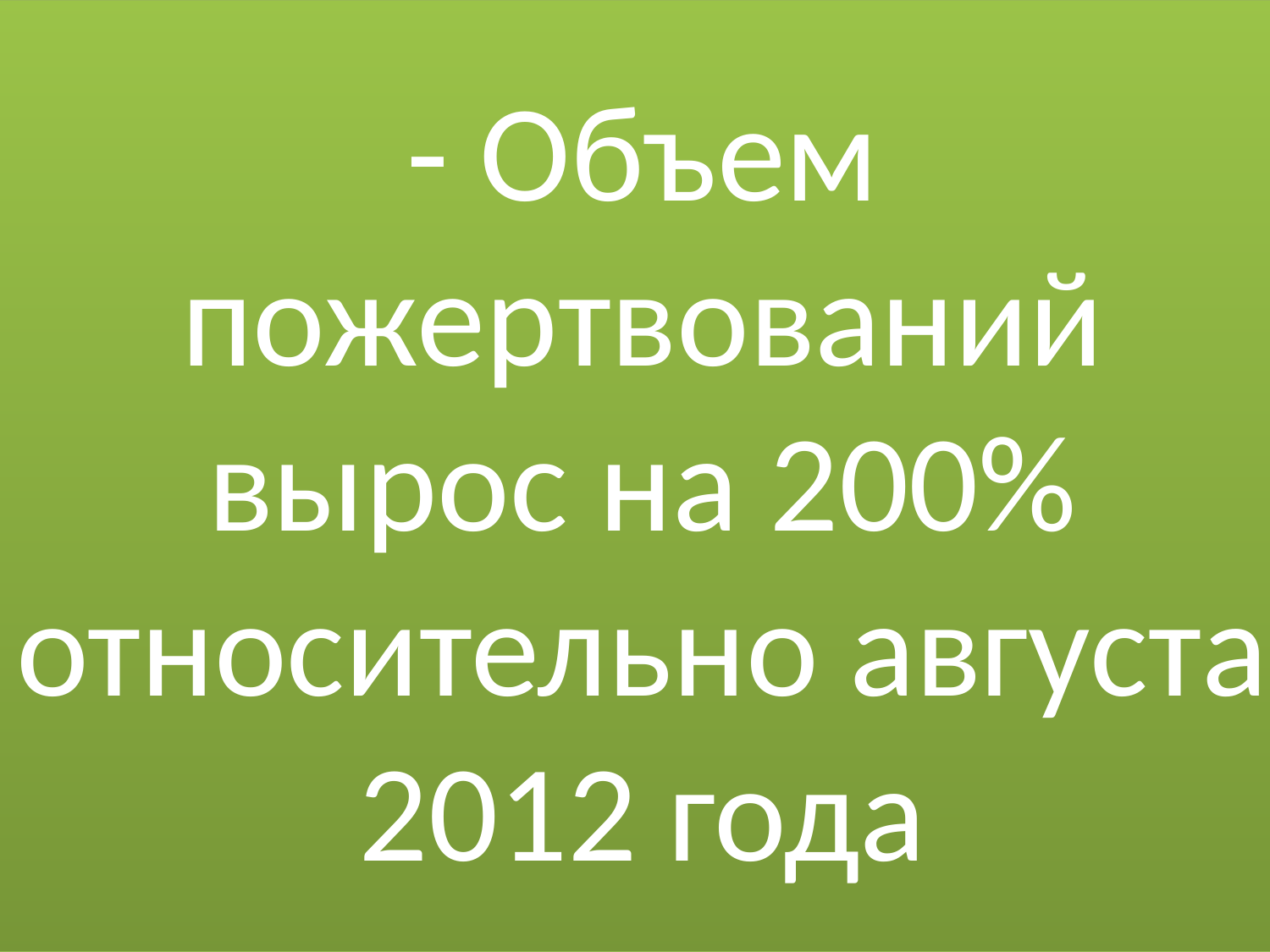

# - Объем пожертвований вырос на 200% относительно августа 2012 года